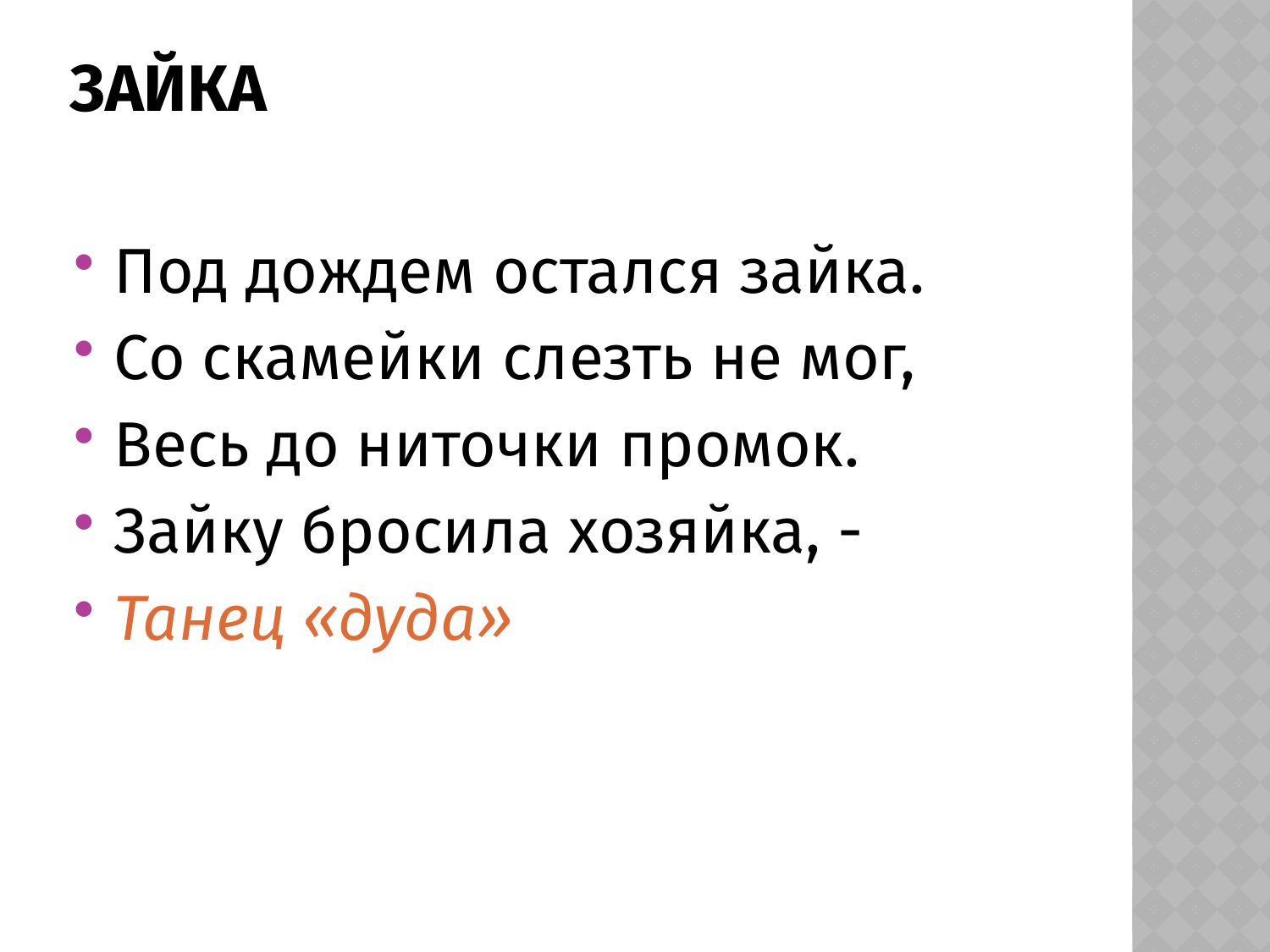

# Зайка
Под дождем остался зайка.
Со скамейки слезть не мог,
Весь до ниточки промок.
Зайку бросила хозяйка, -
Танец «дуда»